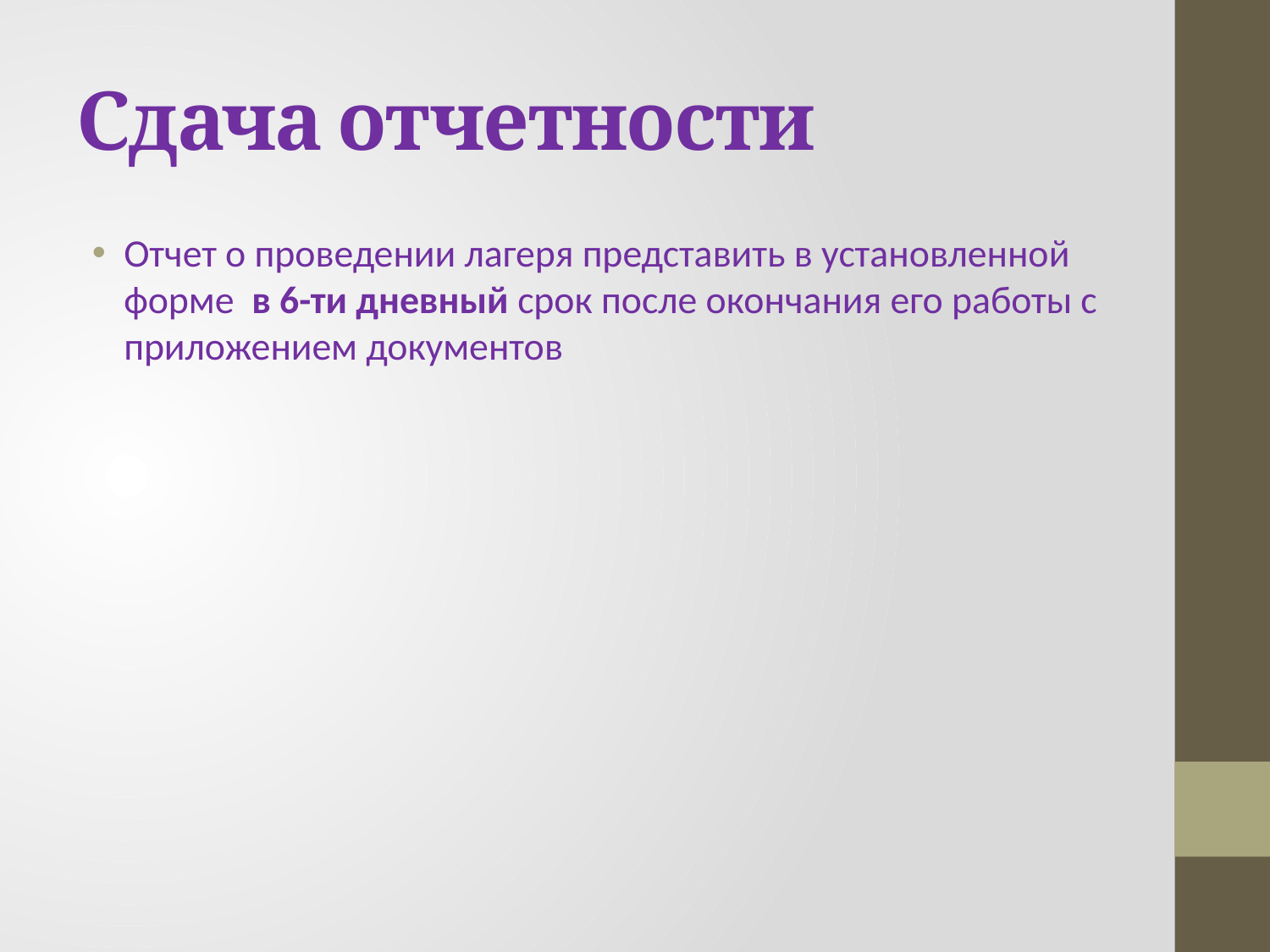

# Сдача отчетности
Отчет о проведении лагеря представить в установленной форме  в 6-ти дневный срок после окончания его работы с приложением документов